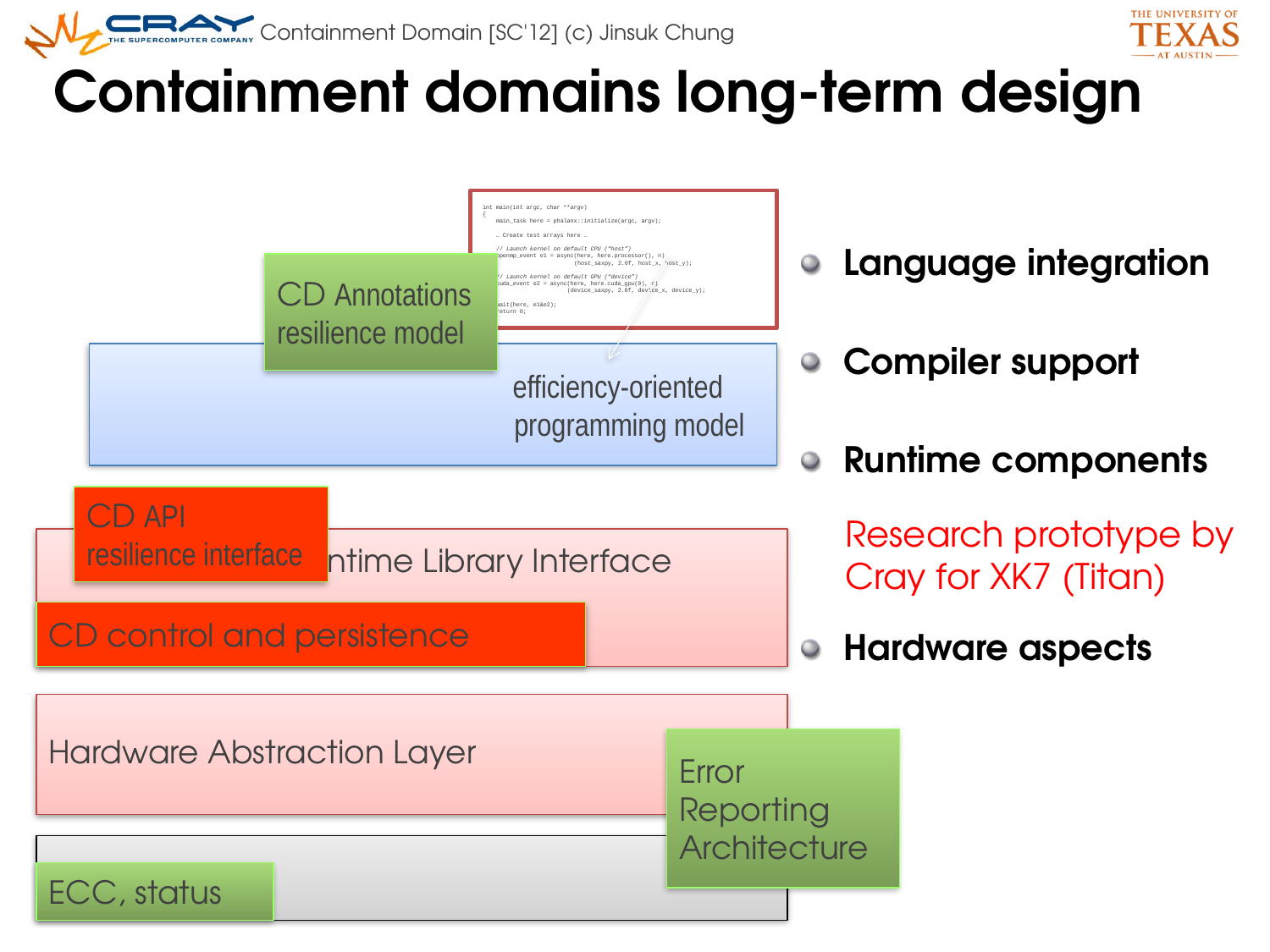

Containment Domain [SC'12] (c) Jinsuk Chung
# Containment domains long-term design

int main(int argc, char **argv)
{
    main_task here = phalanx::initialize(argc, argv);

    … Create test arrays here …

    // Launch kernel on default CPU (“host”)
    openmp_event e1 = async(here, here.processor(), n)
                           (host_saxpy, 2.0f, host_x, host_y);

    // Launch kernel on default GPU (“device”)
    cuda_event e2 = async(here, here.cuda_gpu(0), n)
                         (device_saxpy, 2.0f, device_x, device_y);

    wait(here, e1&e2);
    return 0;
}
efficiency-oriented
 programming model

Language integration

Compiler support

Runtime components

Hardware aspects
CD Annotations
resilience model
CD API
resilience interface
Research prototype by
Cray for XK7 (Titan)
                           Runtime Library Interface

CD control and persistence
Hardware Abstraction Layer

Error Reporting Architecture
Machine
ECC, status